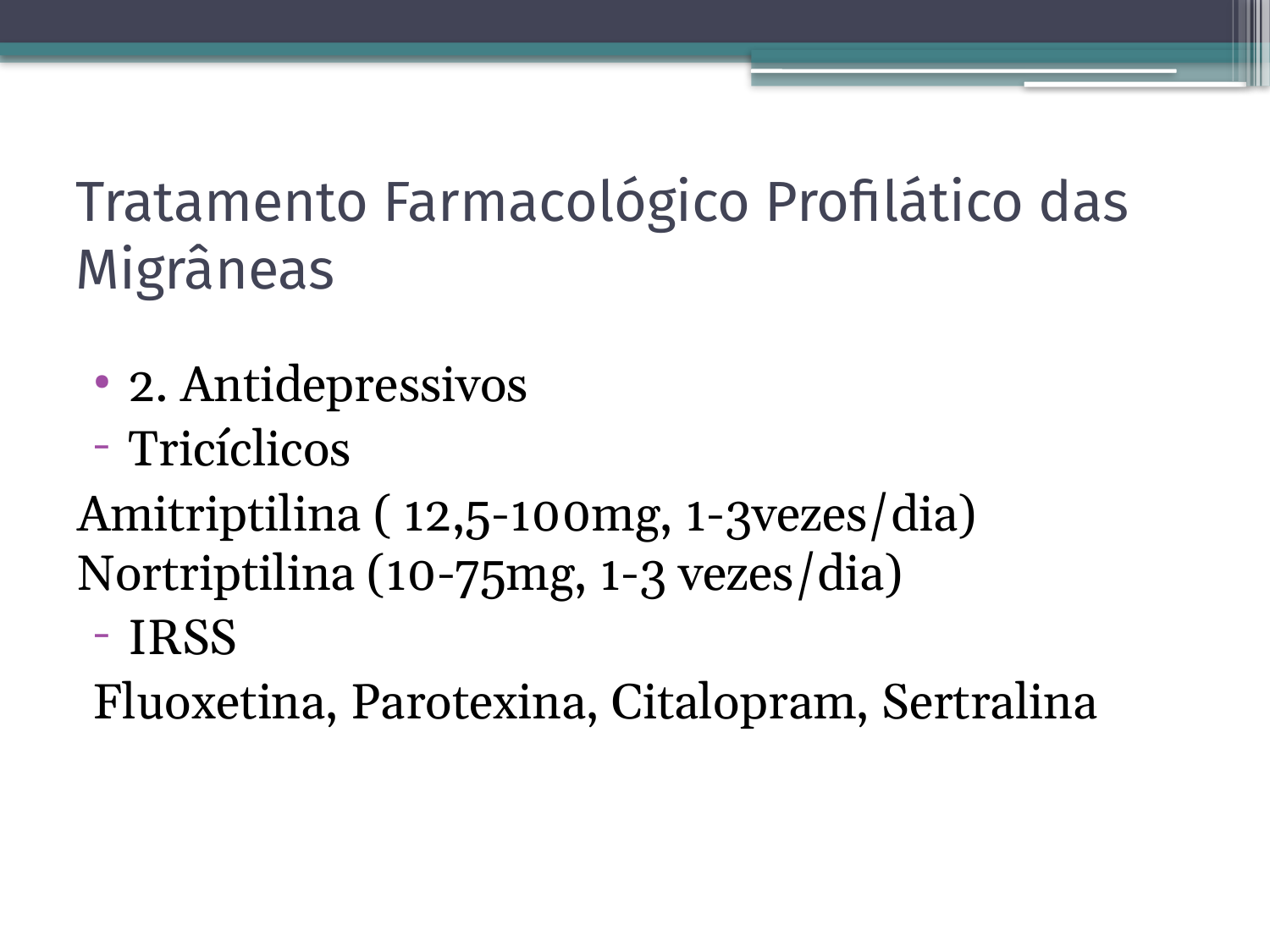

# Tratamento Farmacológico Profilático das Migrâneas
2. Antidepressivos
Tricíclicos
Amitriptilina ( 12,5-100mg, 1-3vezes/dia) Nortriptilina (10-75mg, 1-3 vezes/dia)
IRSS
Fluoxetina, Parotexina, Citalopram, Sertralina